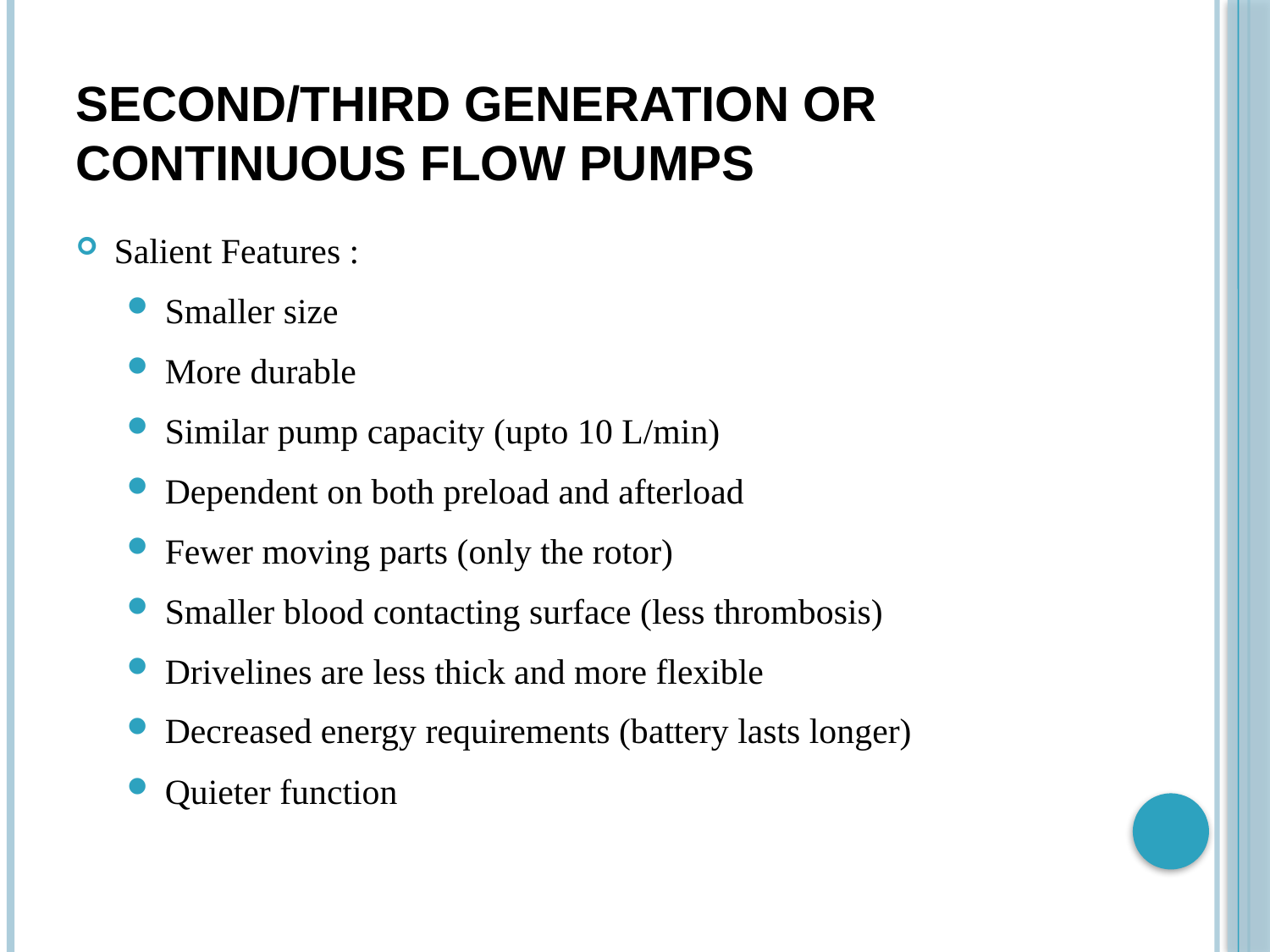

# Second/Third Generation Or Continuous Flow Pumps
Salient Features :
Smaller size
More durable
Similar pump capacity (upto 10 L/min)
Dependent on both preload and afterload
Fewer moving parts (only the rotor)
Smaller blood contacting surface (less thrombosis)
Drivelines are less thick and more flexible
Decreased energy requirements (battery lasts longer)
Quieter function